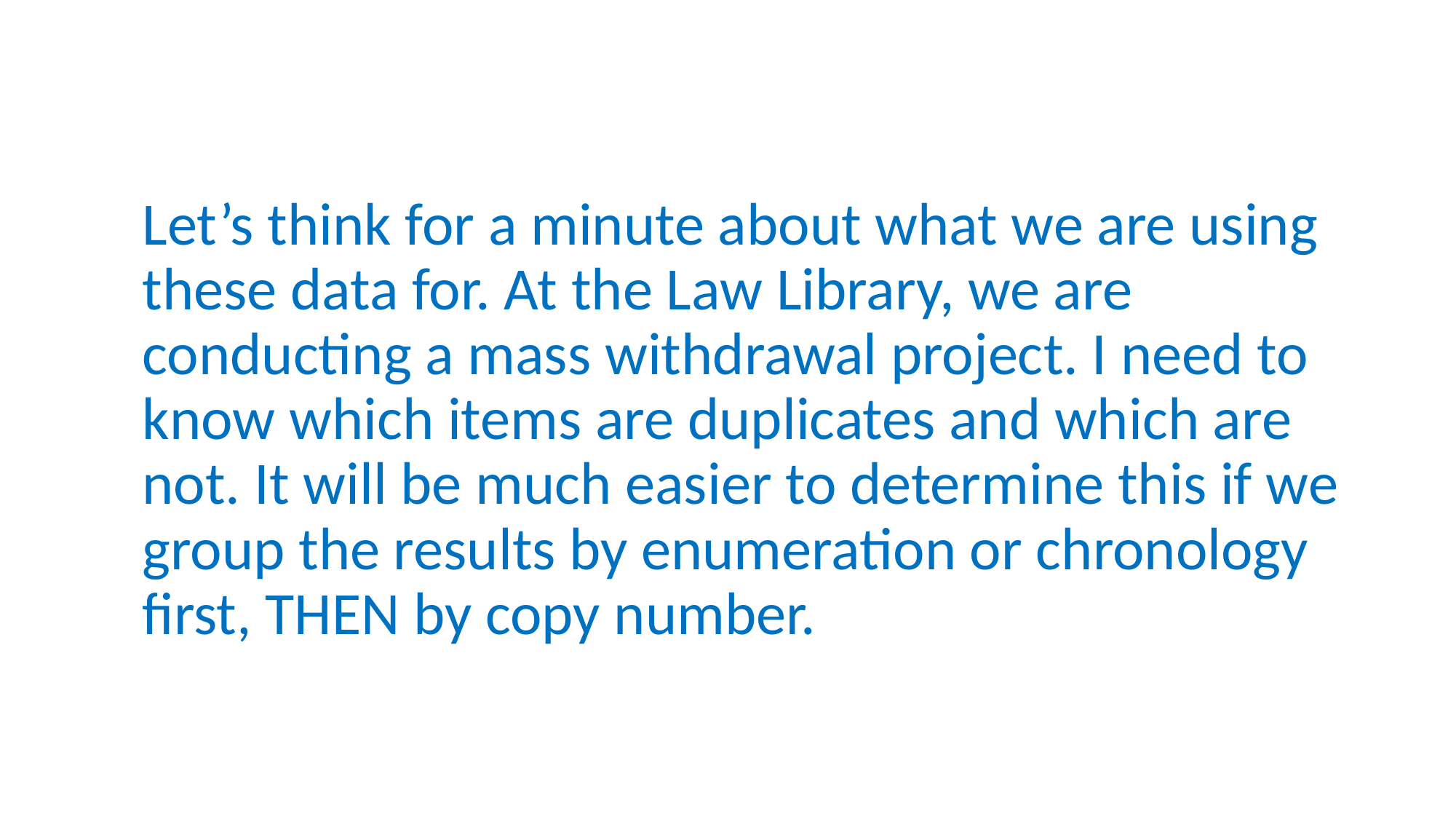

# Let’s think for a minute about what we are using these data for. At the Law Library, we are conducting a mass withdrawal project. I need to know which items are duplicates and which are not. It will be much easier to determine this if we group the results by enumeration or chronology first, THEN by copy number.